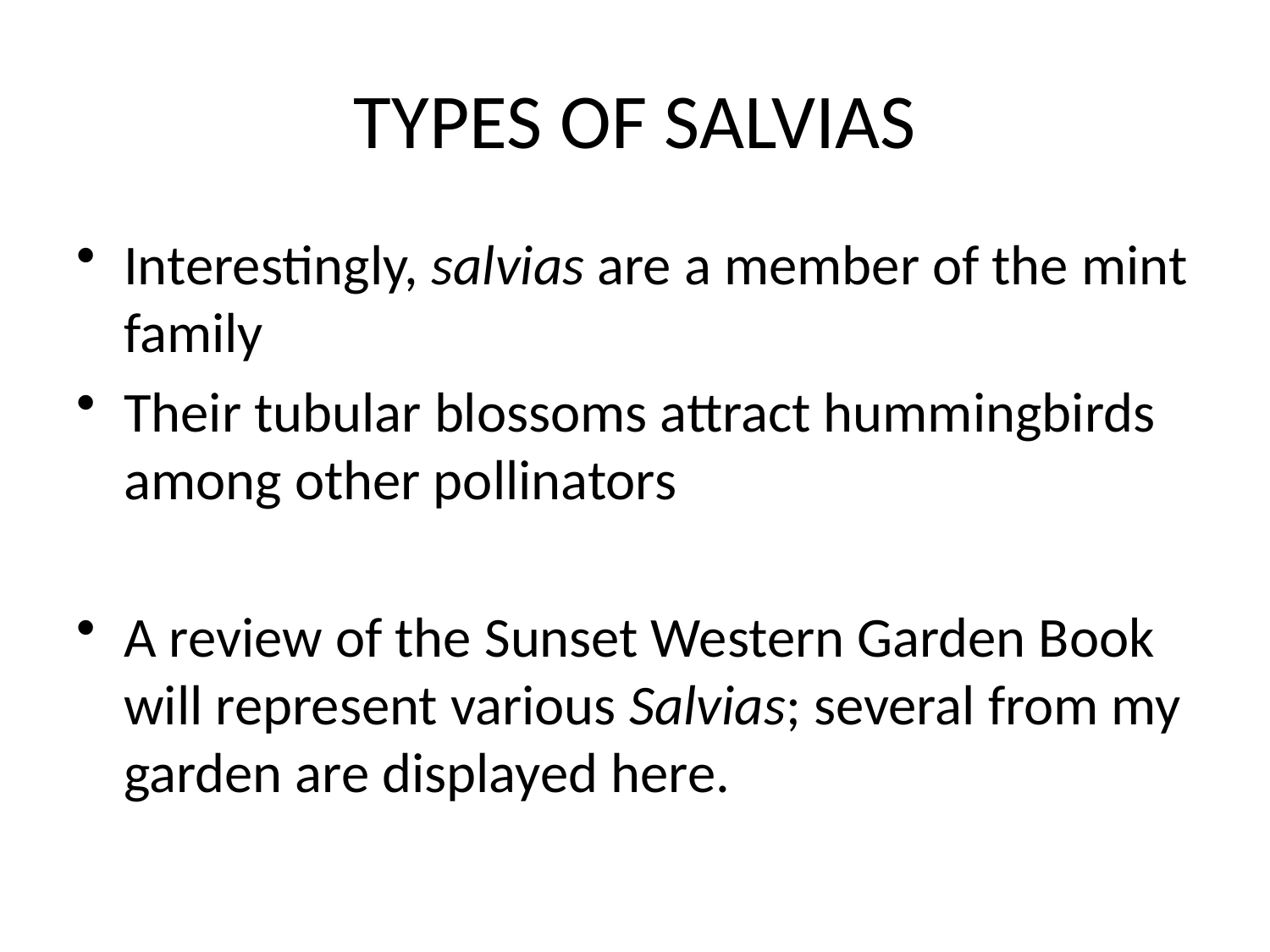

# TYPES OF SALVIAS
Interestingly, salvias are a member of the mint family
Their tubular blossoms attract hummingbirds among other pollinators

A review of the Sunset Western Garden Book will represent various Salvias; several from my garden are displayed here.